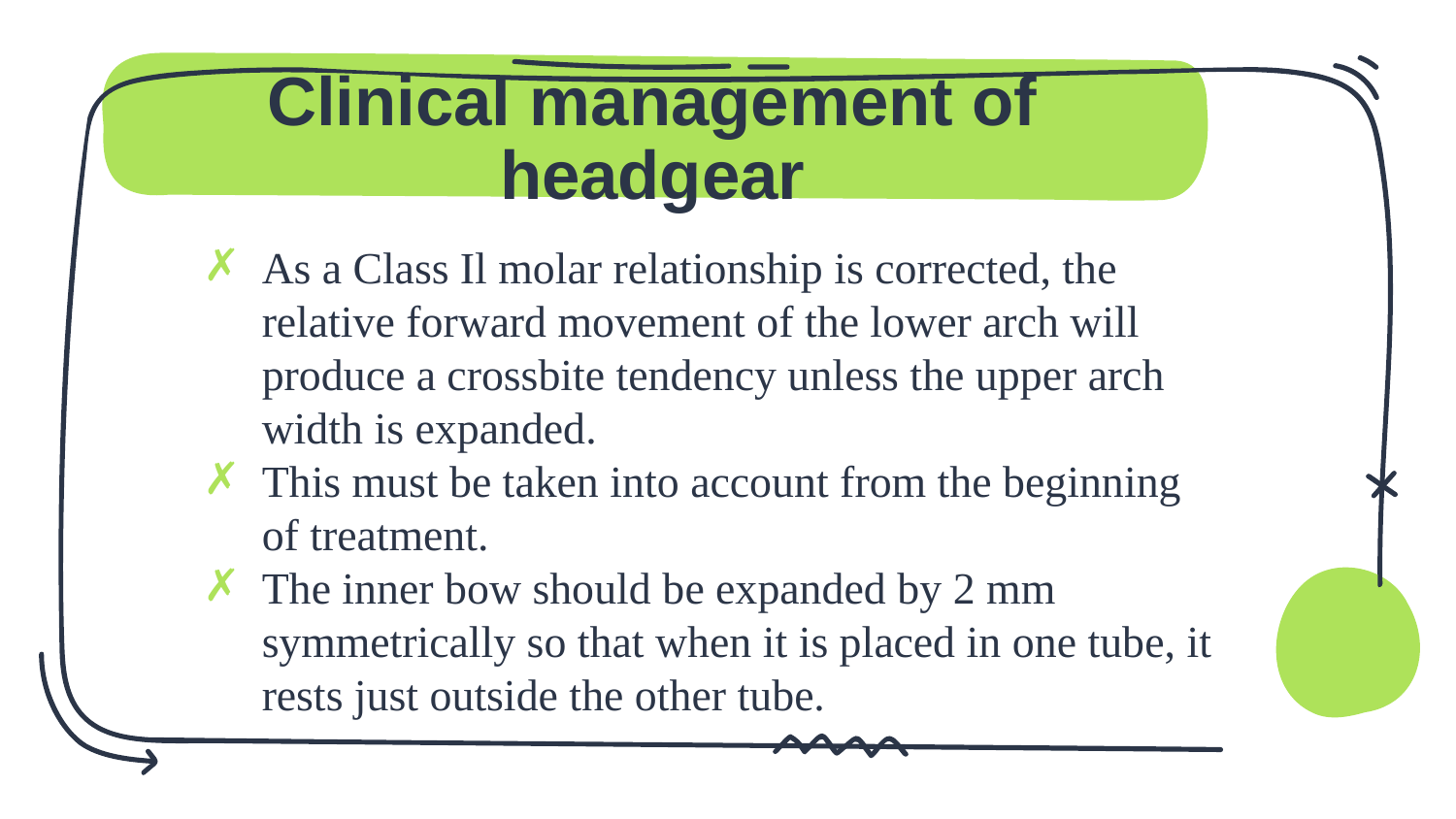

# Clinical management of headgear
As a Class Il molar relationship is corrected, the relative forward movement of the lower arch will produce a crossbite tendency unless the upper arch width is expanded.
This must be taken into account from the beginning of treatment.
The inner bow should be expanded by 2 mm symmetrically so that when it is placed in one tube, it rests just outside the other tube.

24